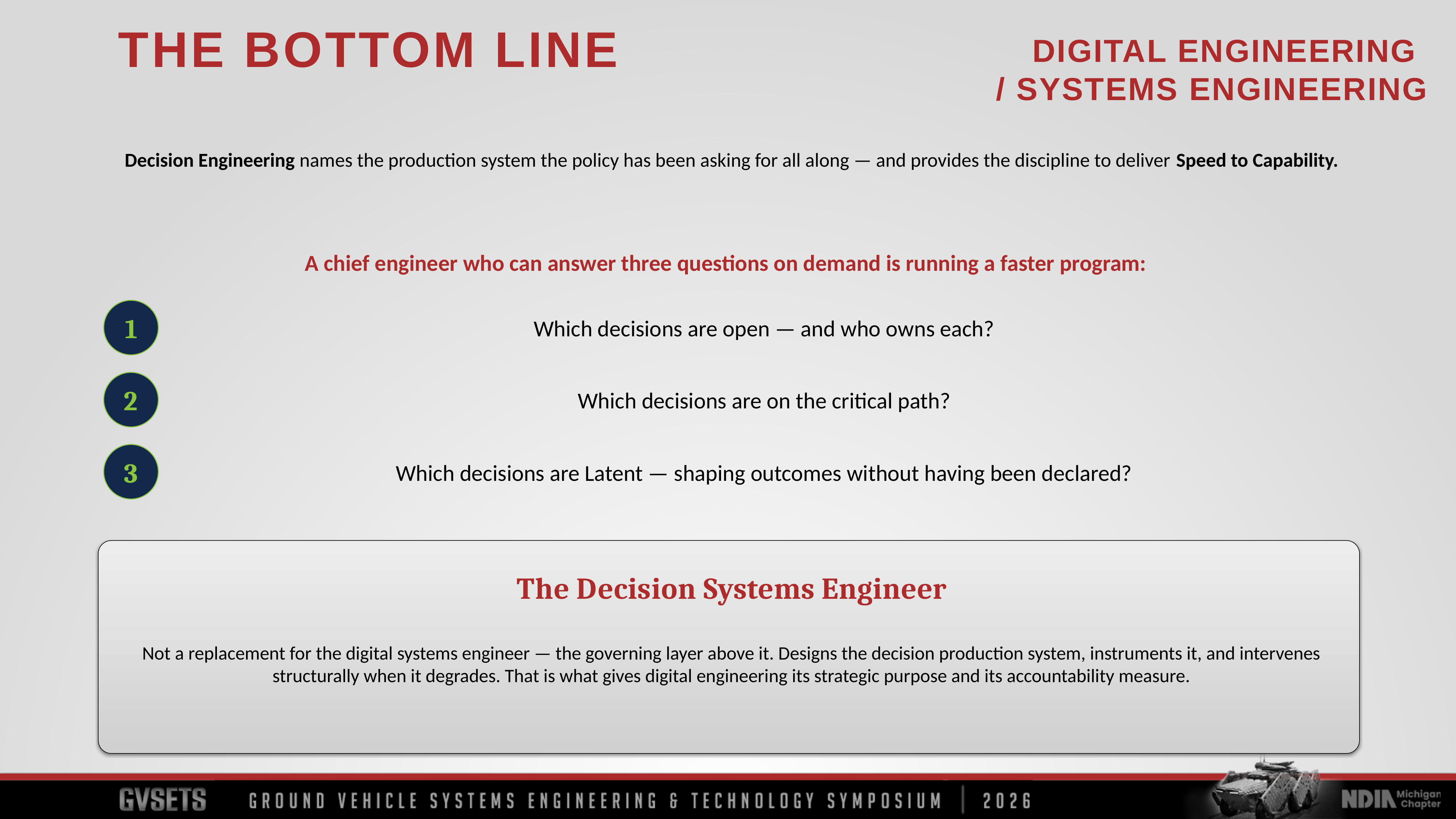

THE BOTTOM LINE

Decision Engineering names the production system the policy has been asking for all along — and provides the discipline to deliver Speed to Capability.
A chief engineer who can answer three questions on demand is running a faster program:

1
Which decisions are open — and who owns each?

2
Which decisions are on the critical path?

3
Which decisions are Latent — shaping outcomes without having been declared?

The Decision Systems Engineer
Not a replacement for the digital systems engineer — the governing layer above it. Designs the decision production system, instruments it, and intervenes structurally when it degrades. That is what gives digital engineering its strategic purpose and its accountability measure.